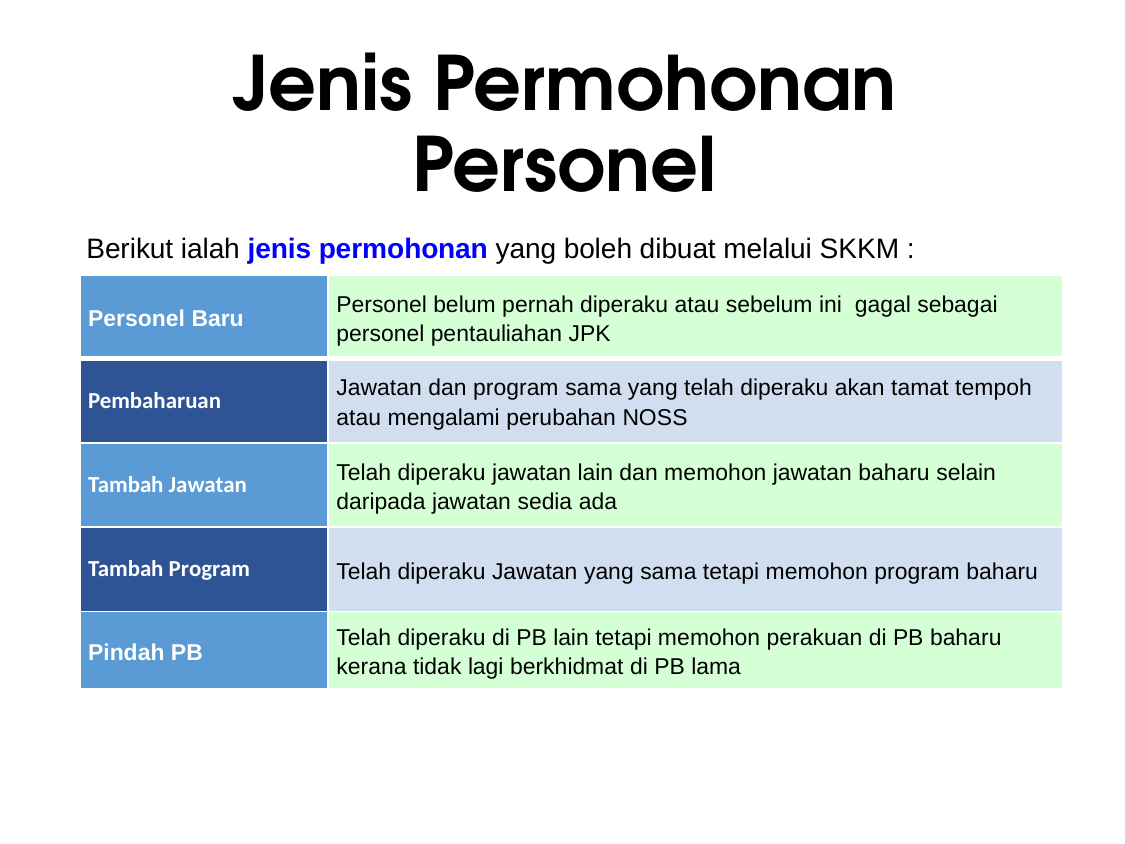

# Jenis Permohonan Personel
Berikut ialah jenis permohonan yang boleh dibuat melalui SKKM :
| Personel Baru | Personel belum pernah diperaku atau sebelum ini gagal sebagai personel pentauliahan JPK |
| --- | --- |
| Pembaharuan | Jawatan dan program sama yang telah diperaku akan tamat tempoh atau mengalami perubahan NOSS |
| Tambah Jawatan | Telah diperaku jawatan lain dan memohon jawatan baharu selain daripada jawatan sedia ada |
| Tambah Program | Telah diperaku Jawatan yang sama tetapi memohon program baharu |
| Pindah PB | Telah diperaku di PB lain tetapi memohon perakuan di PB baharu kerana tidak lagi berkhidmat di PB lama |